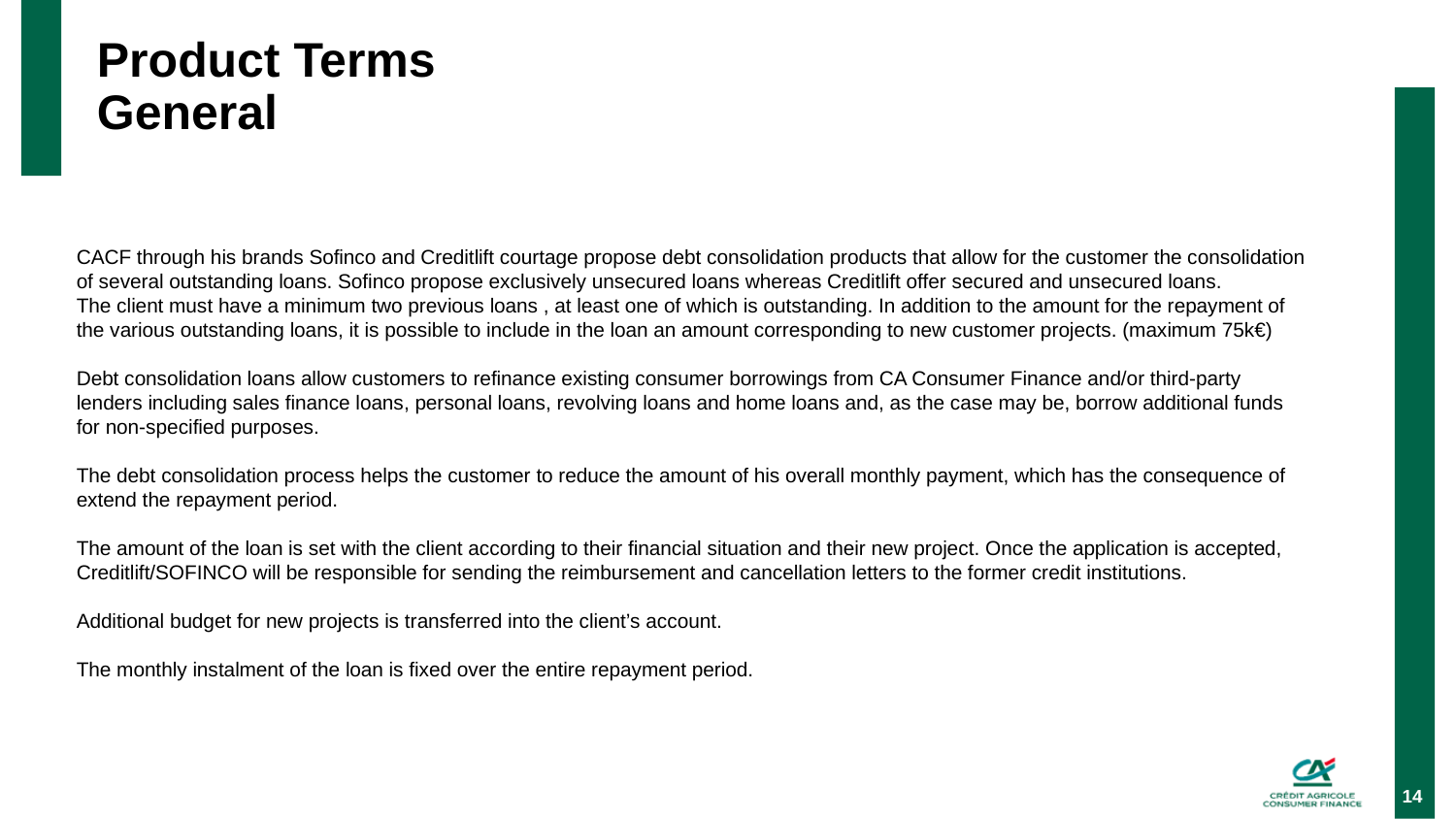

# Product Terms General

CACF through his brands Sofinco and Creditlift courtage propose debt consolidation products that allow for the customer the consolidation of several outstanding loans. Sofinco propose exclusively unsecured loans whereas Creditlift offer secured and unsecured loans.
The client must have a minimum two previous loans , at least one of which is outstanding. In addition to the amount for the repayment of the various outstanding loans, it is possible to include in the loan an amount corresponding to new customer projects. (maximum 75k€)

Debt consolidation loans allow customers to refinance existing consumer borrowings from CA Consumer Finance and/or third-party lenders including sales finance loans, personal loans, revolving loans and home loans and, as the case may be, borrow additional funds for non-specified purposes.

The debt consolidation process helps the customer to reduce the amount of his overall monthly payment, which has the consequence of extend the repayment period.

The amount of the loan is set with the client according to their financial situation and their new project. Once the application is accepted, Creditlift/SOFINCO will be responsible for sending the reimbursement and cancellation letters to the former credit institutions.

Additional budget for new projects is transferred into the client’s account.

The monthly instalment of the loan is fixed over the entire repayment period.
14